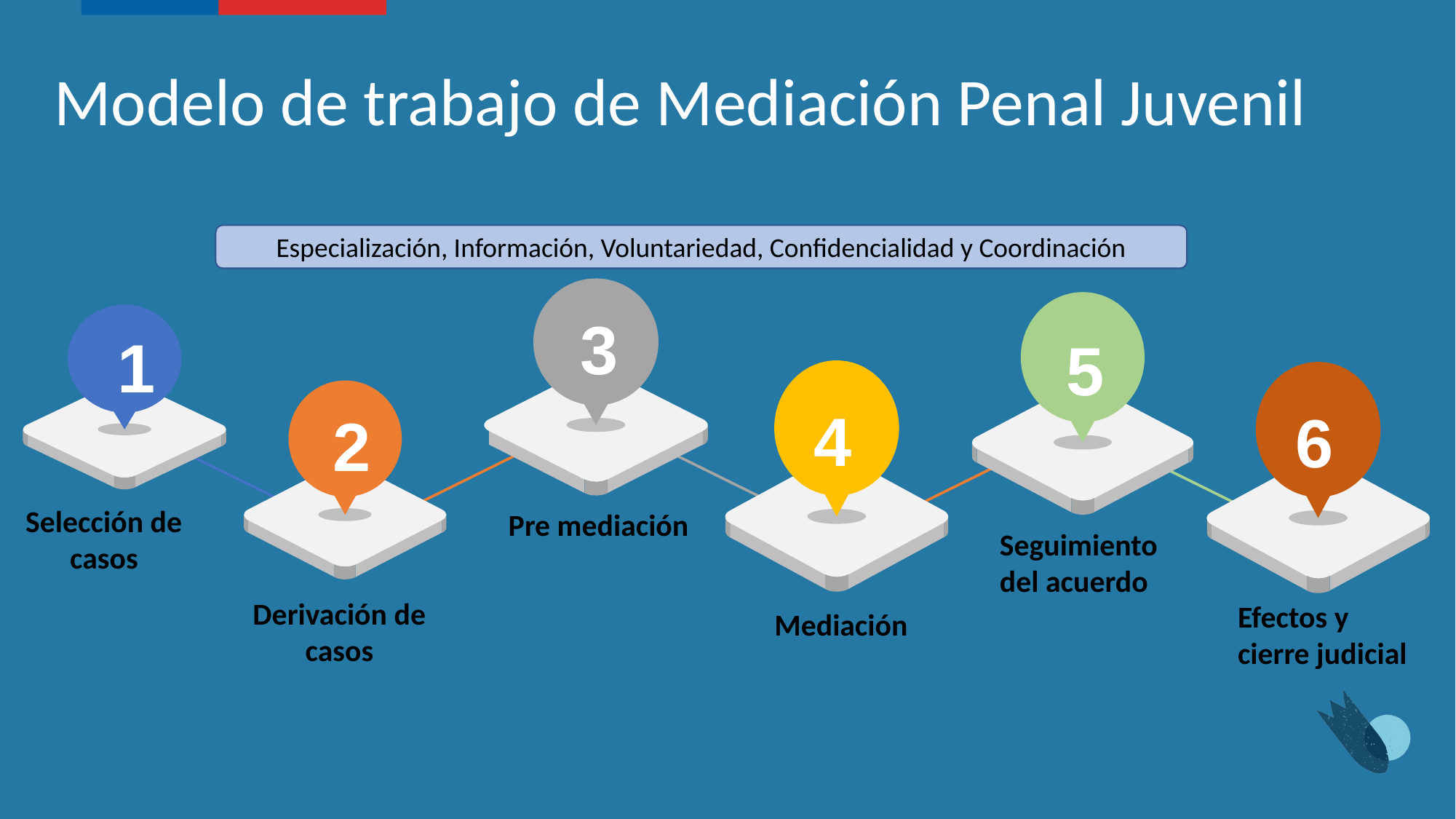

Modelo de trabajo de Mediación Penal Juvenil
Especialización, Información, Voluntariedad, Confidencialidad y Coordinación

3

5

1

4

6

2

Selección de casos
Pre mediación
Seguimiento del acuerdo
Derivación de casos
Efectos y cierre judicial
Mediación